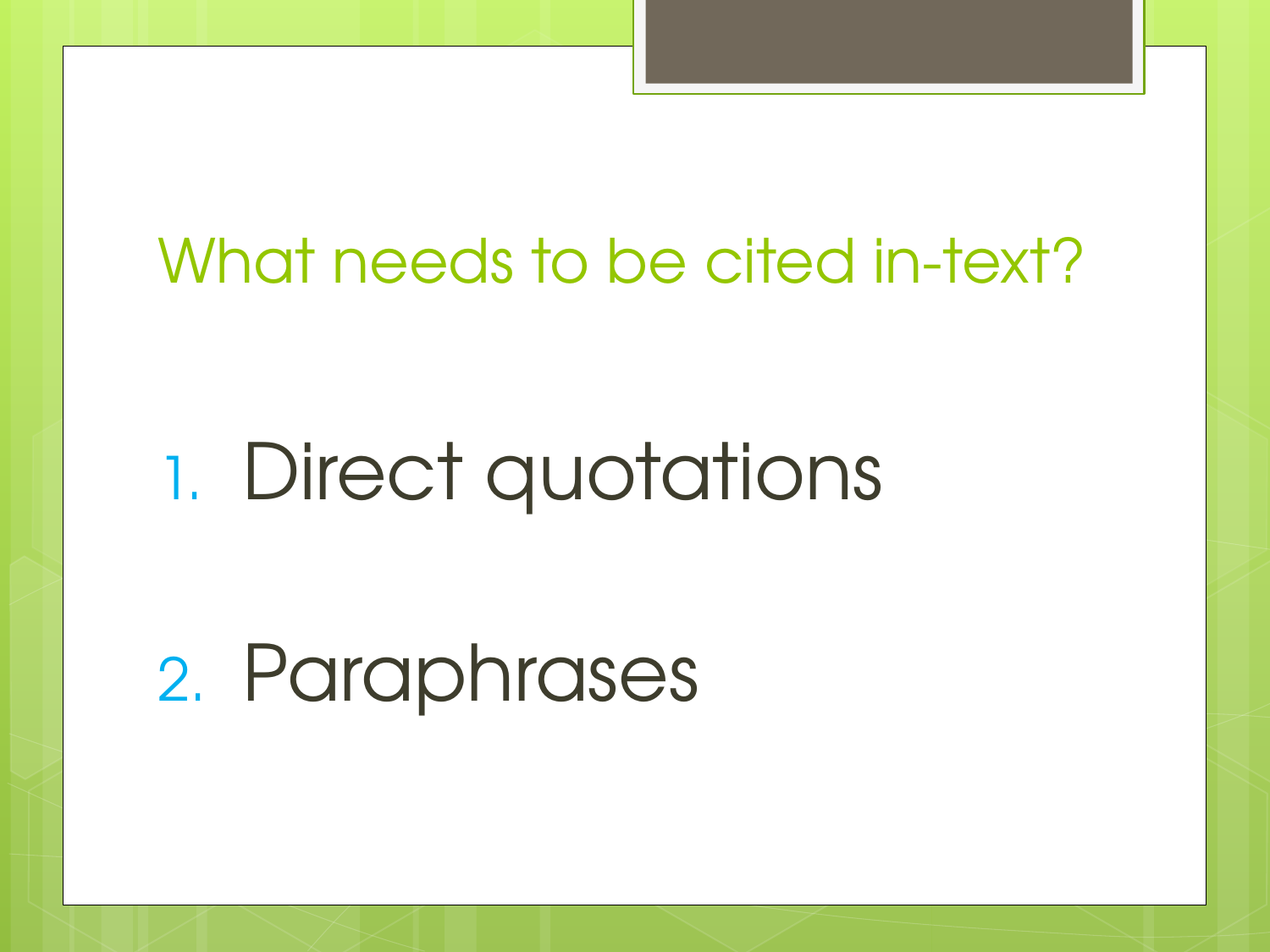

# What needs to be cited in-text?
Direct quotations
Paraphrases